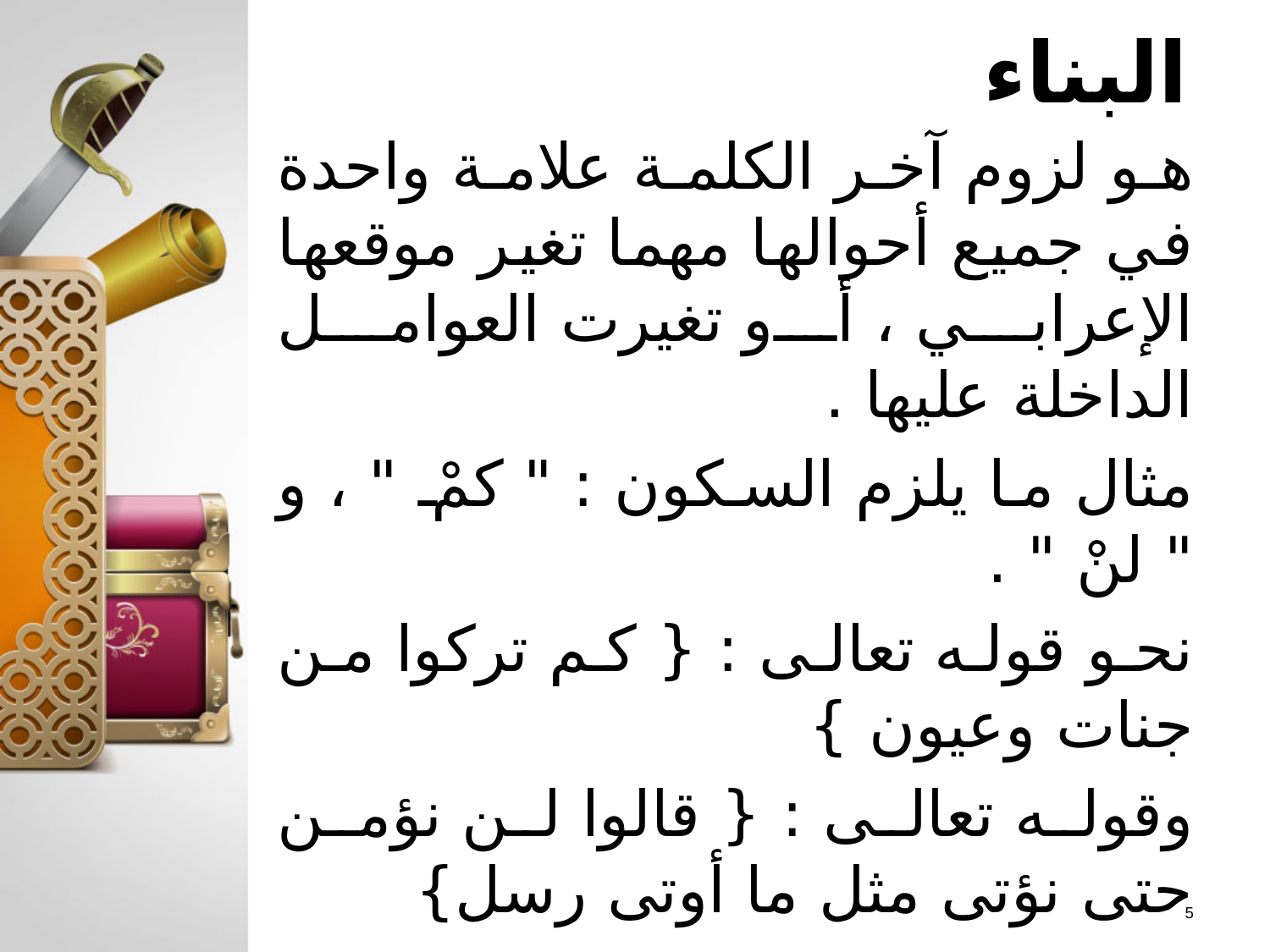

# البناء
	هو لزوم آخر الكلمة علامة واحدة في جميع أحوالها مهما تغير موقعها الإعرابي ، أو تغيرت العوامل الداخلة عليها .
	مثال ما يلزم السكون : " كمْ " ، و " لنْ " .
نحو قوله تعالى : { كم تركوا من جنات وعيون }
وقوله تعالى : { قالوا لن نؤمن حتى نؤتى مثل ما أوتى رسل}
	ولزوم الكسر نحو " هؤلاءِ " ، و " هذهِ " ، و " أمسِ " ..
5